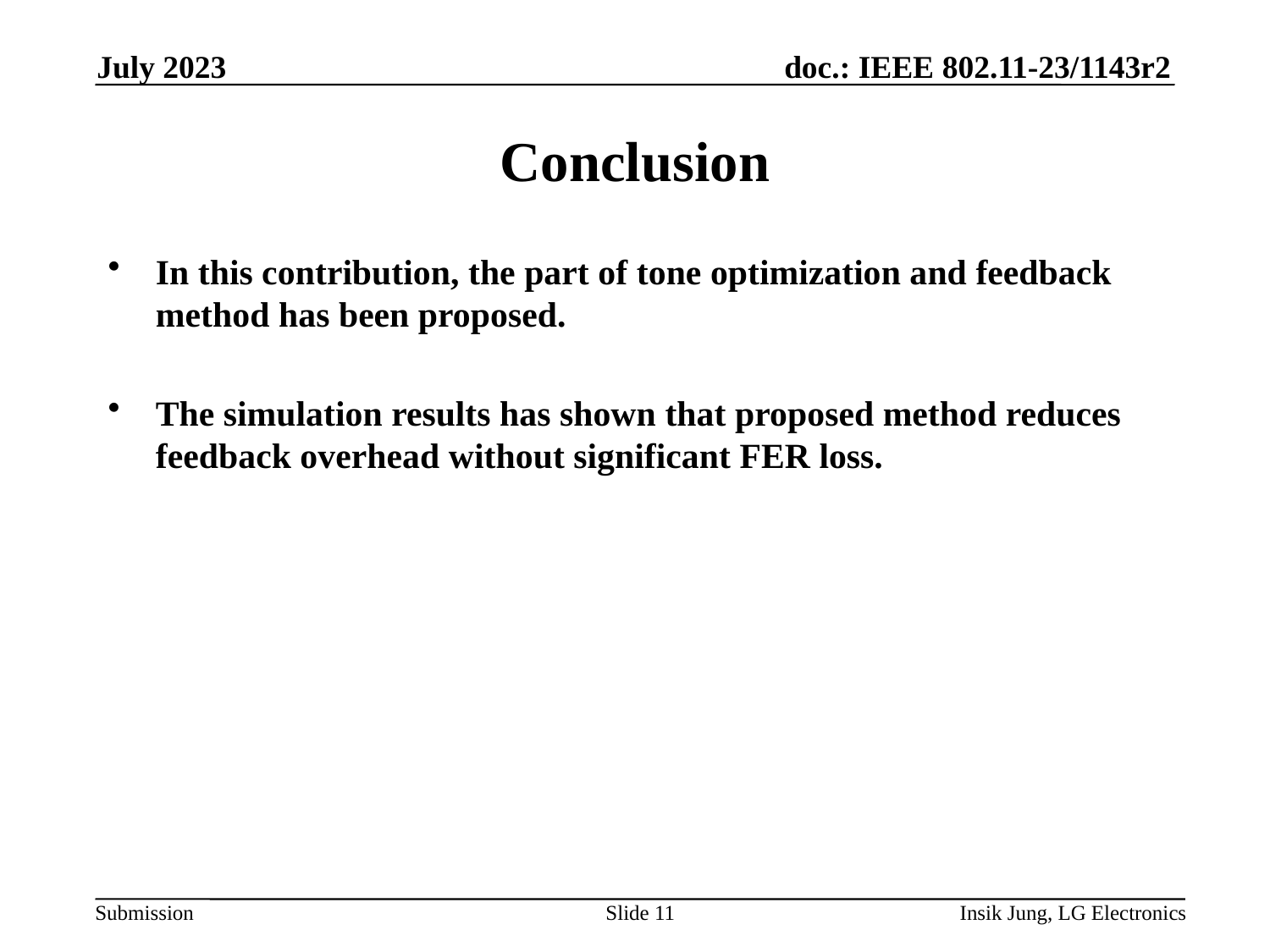

July 2023
# Conclusion
In this contribution, the part of tone optimization and feedback method has been proposed.

The simulation results has shown that proposed method reduces feedback overhead without significant FER loss.
Slide 11
Insik Jung, LG Electronics